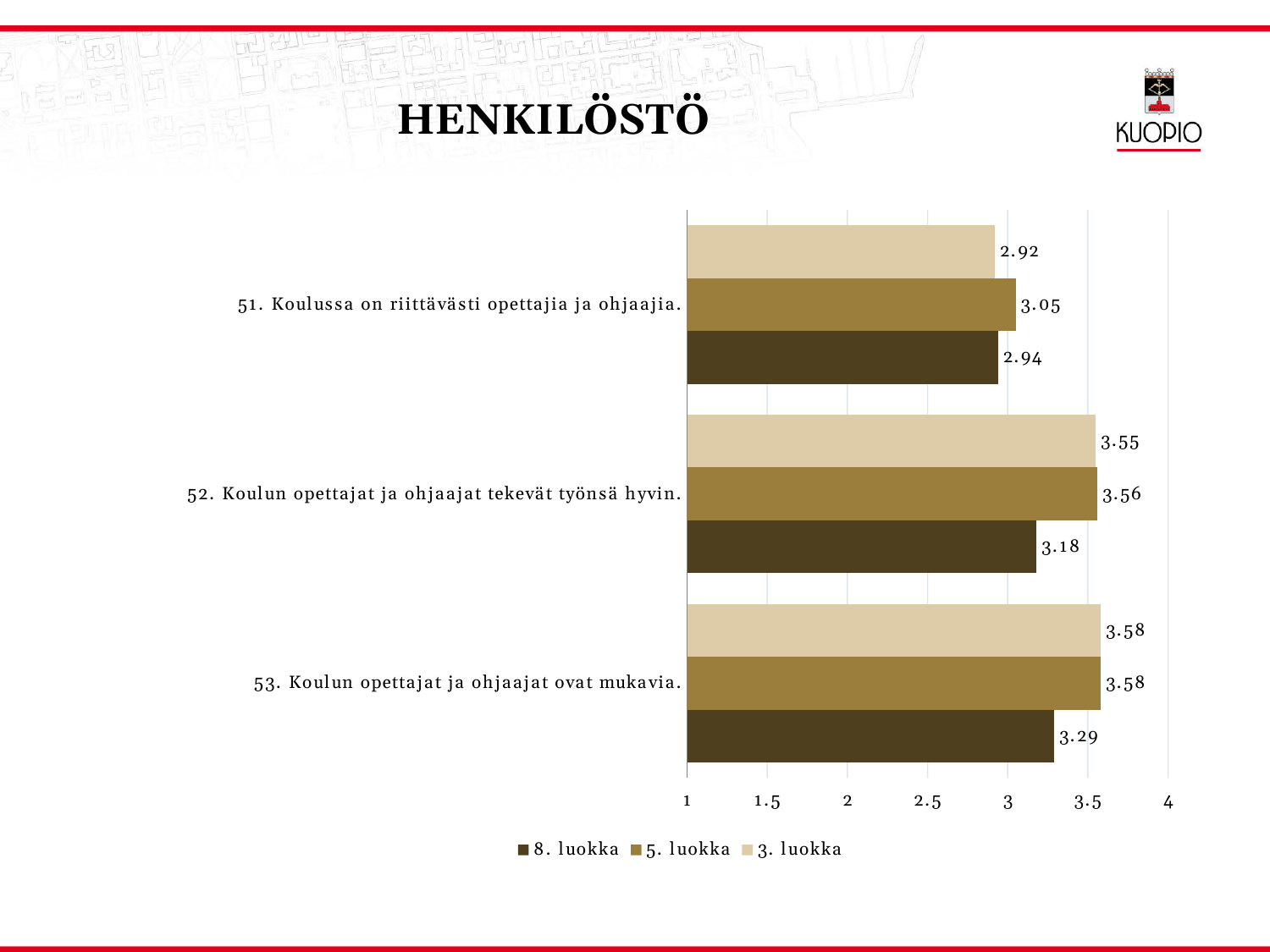

# Henkilöstö

### Chart

| Category | 3. luokka | 5. luokka | 8. luokka |
|---|---|---|---|
| 51. Koulussa on riittävästi opettajia ja ohjaajia. | 2.92 | 3.05 | 2.94 |
| 52. Koulun opettajat ja ohjaajat tekevät työnsä hyvin. | 3.55 | 3.56 | 3.18 |
| 53. Koulun opettajat ja ohjaajat ovat mukavia. | 3.58 | 3.58 | 3.29 |